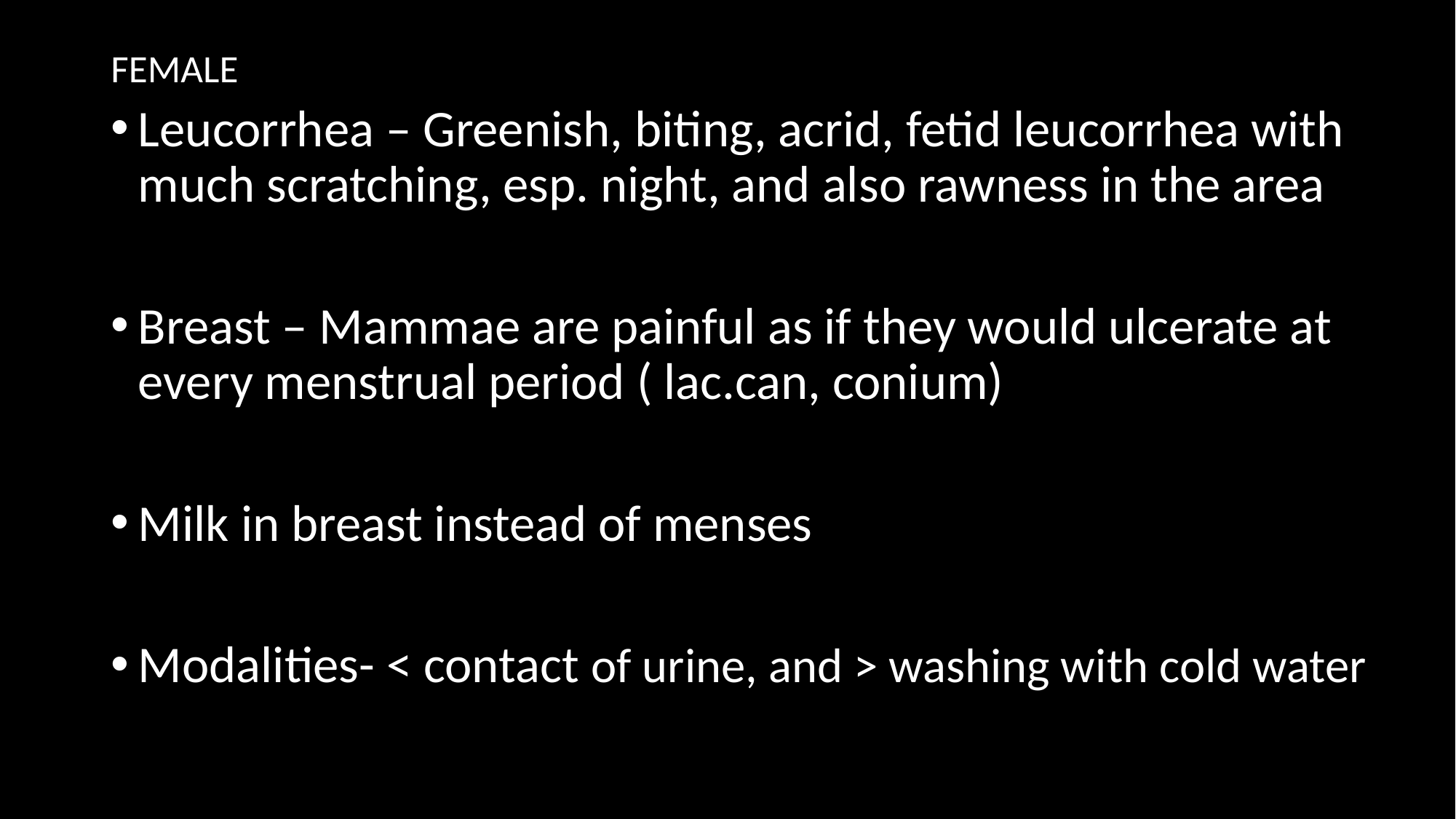

# FEMALE
Leucorrhea – Greenish, biting, acrid, fetid leucorrhea with much scratching, esp. night, and also rawness in the area

Breast – Mammae are painful as if they would ulcerate at every menstrual period ( lac.can, conium)

Milk in breast instead of menses

Modalities- < contact of urine, and > washing with cold water